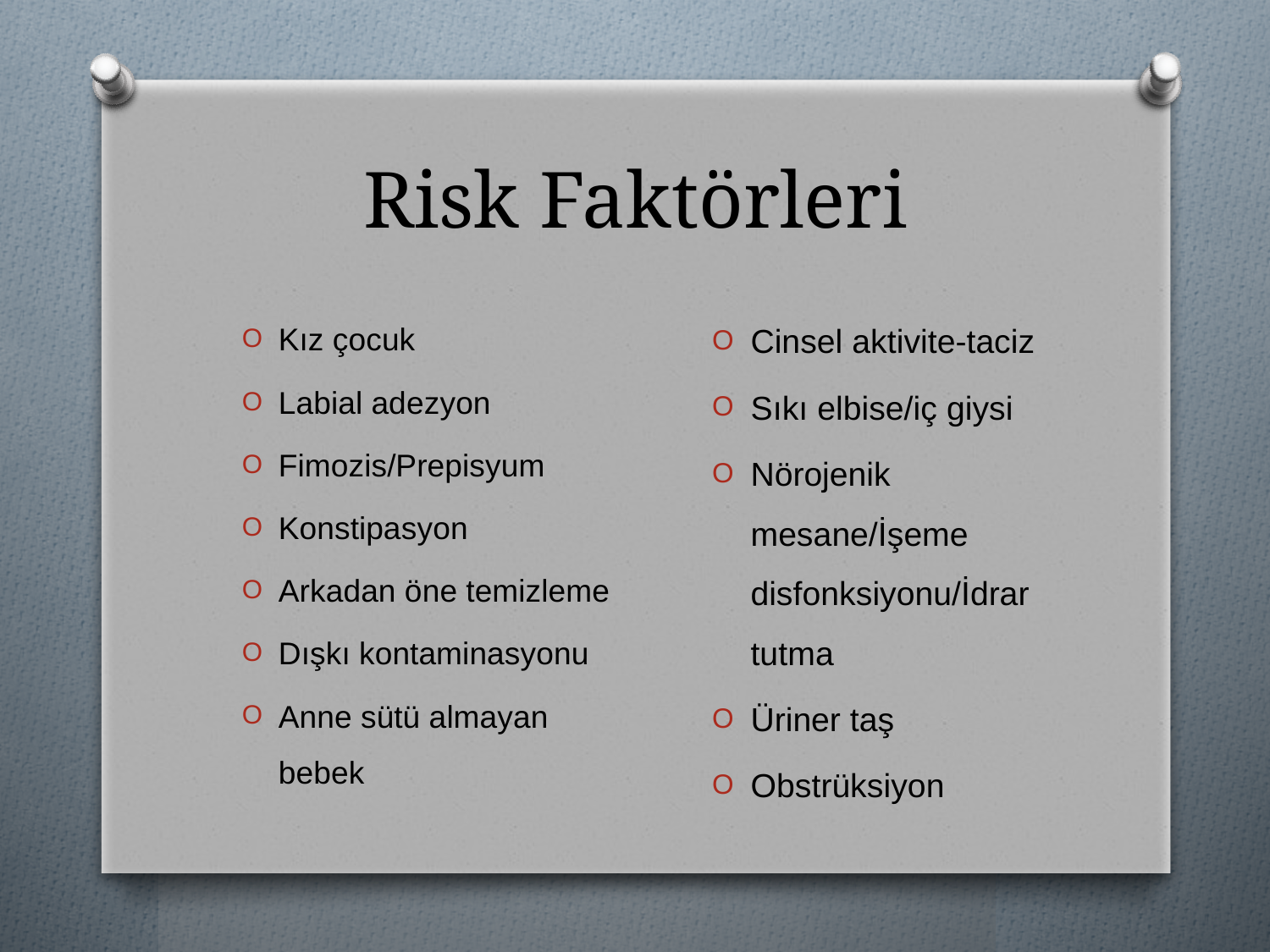

# Risk Faktörleri
Cinsel aktivite-taciz
Sıkı elbise/iç giysi
Nörojenik mesane/İşeme disfonksiyonu/İdrar tutma
Üriner taş
Obstrüksiyon

Kız çocuk
Labial adezyon
Fimozis/Prepisyum
Konstipasyon
Arkadan öne temizleme
Dışkı kontaminasyonu
Anne sütü almayan bebek